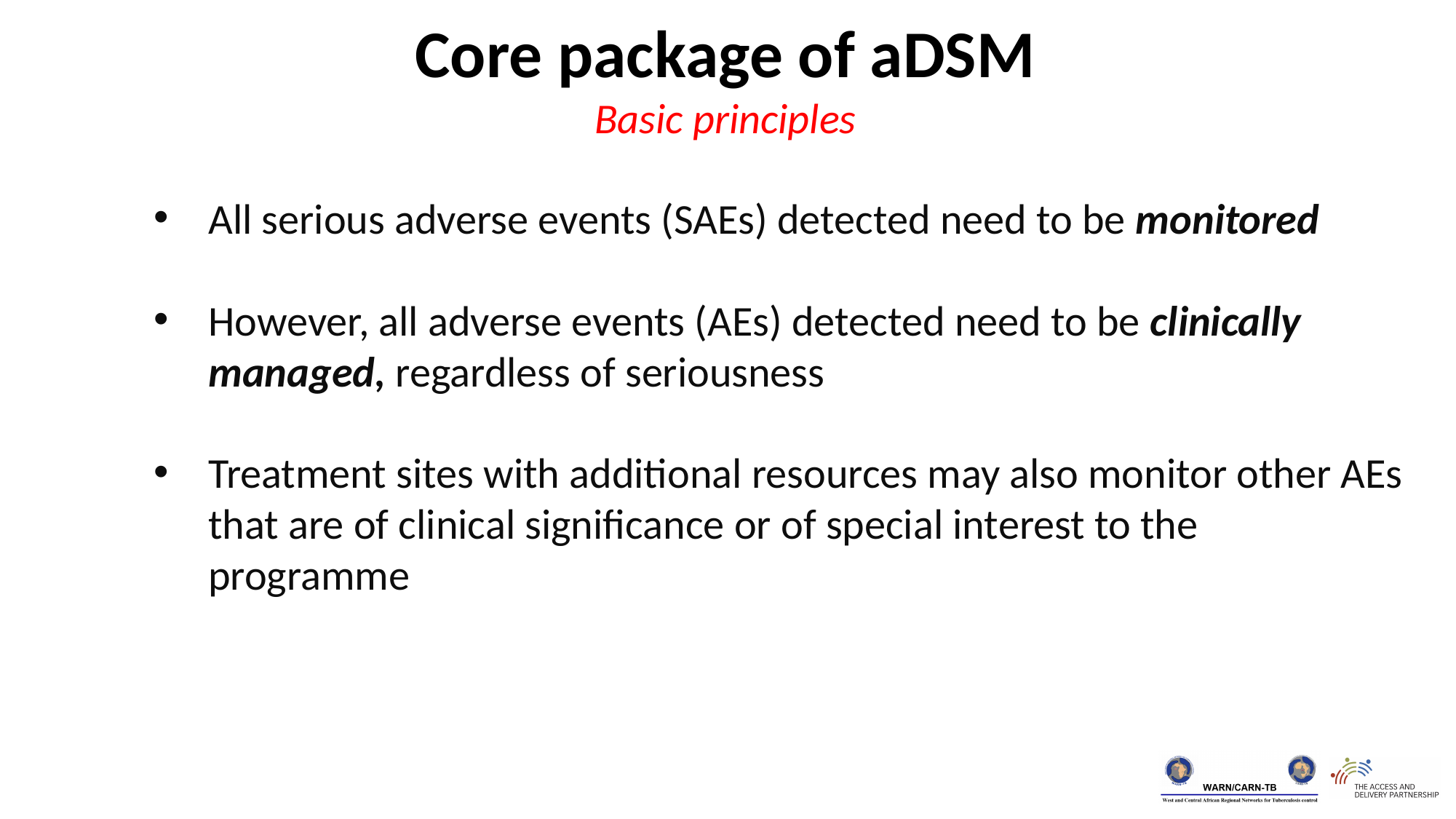

Core package of aDSM
Basic principles
All serious adverse events (SAEs) detected need to be monitored

However, all adverse events (AEs) detected need to be clinically managed, regardless of seriousness

Treatment sites with additional resources may also monitor other AEs that are of clinical significance or of special interest to the programme